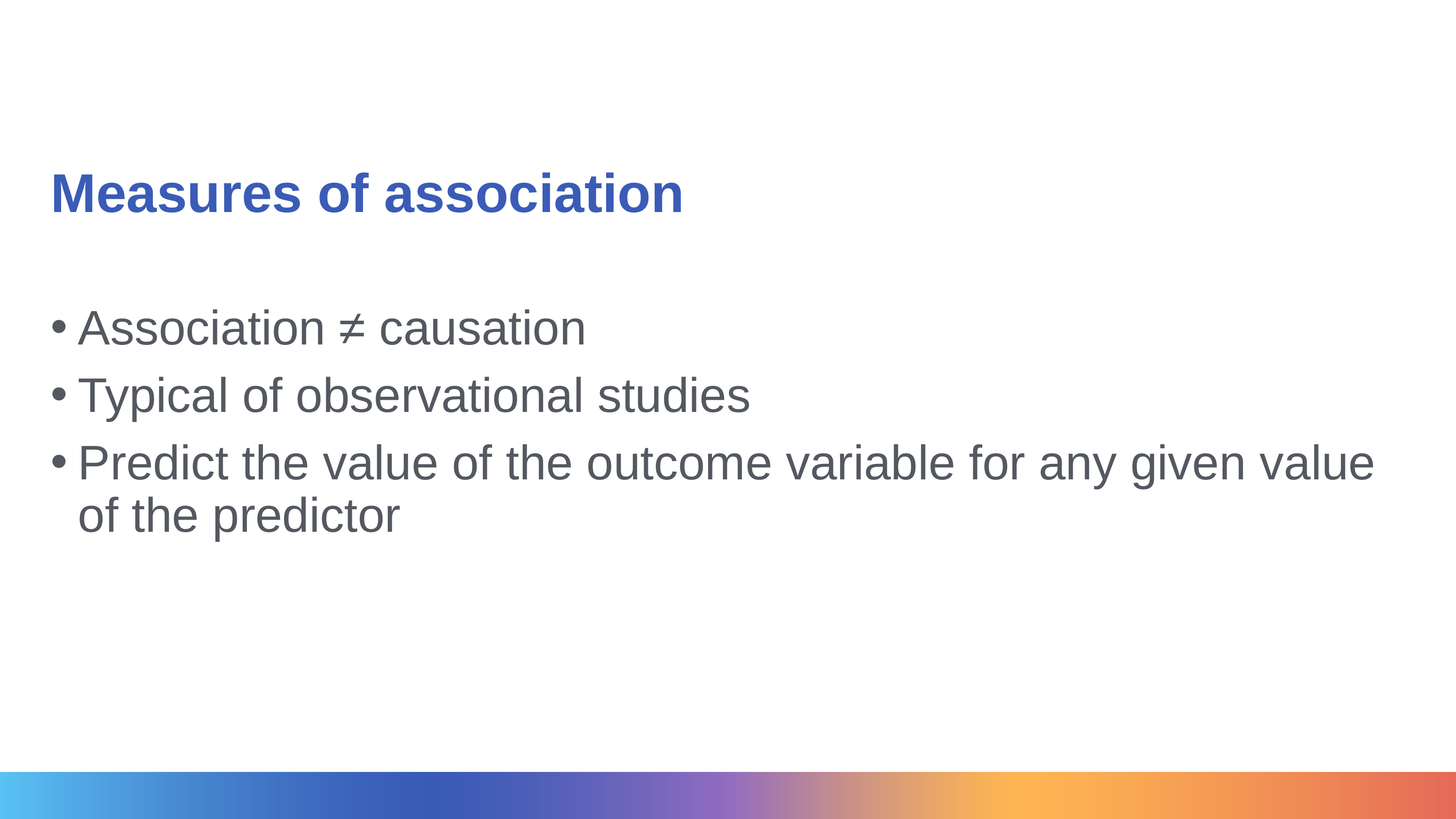

# Measures of association
Association ≠ causation
Typical of observational studies
Predict the value of the outcome variable for any given value of the predictor